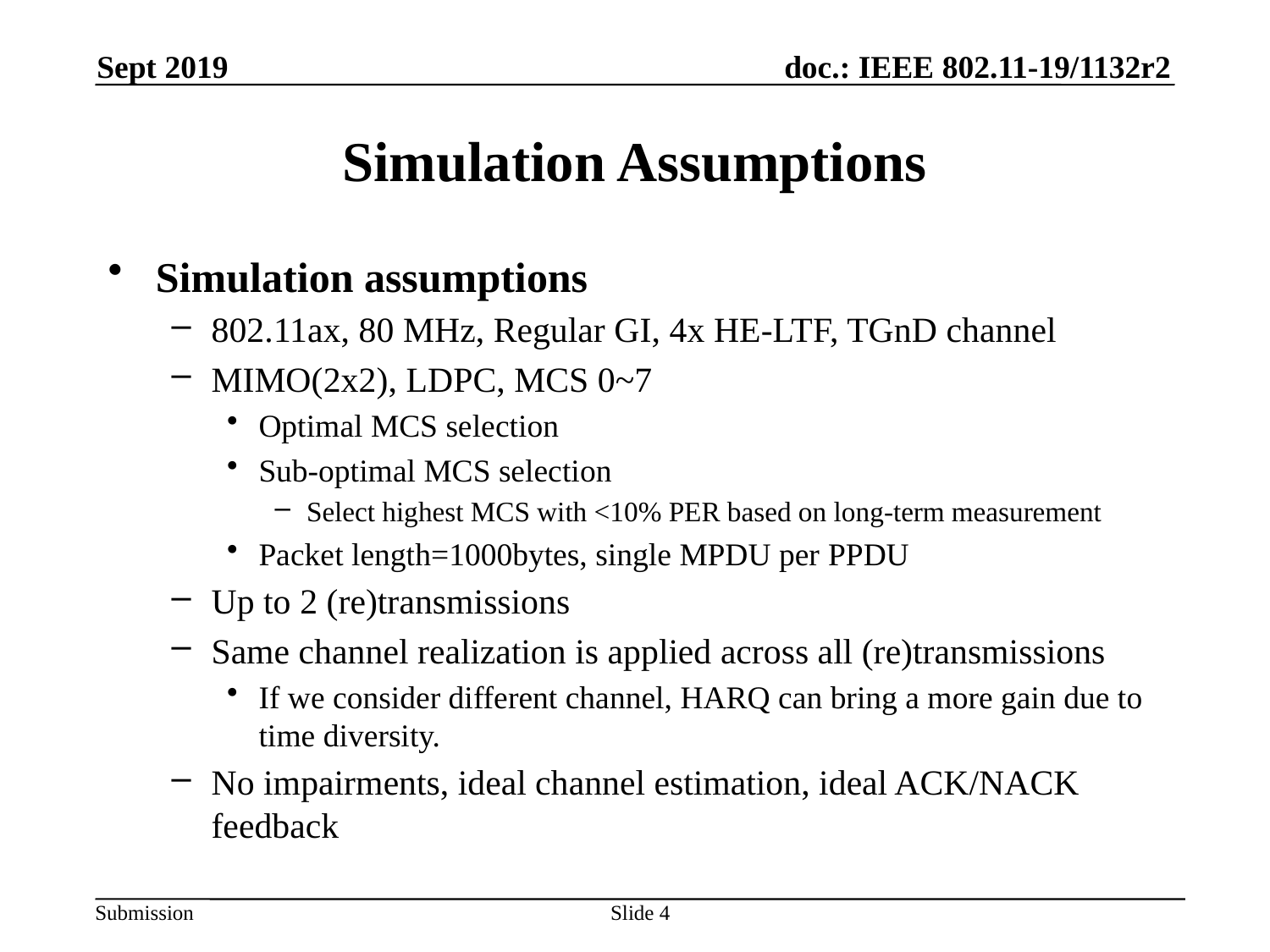

Sept 2019
# Simulation Assumptions
Simulation assumptions
802.11ax, 80 MHz, Regular GI, 4x HE-LTF, TGnD channel
MIMO(2x2), LDPC, MCS 0~7
Optimal MCS selection
Sub-optimal MCS selection
Select highest MCS with <10% PER based on long-term measurement
Packet length=1000bytes, single MPDU per PPDU
Up to 2 (re)transmissions
Same channel realization is applied across all (re)transmissions
If we consider different channel, HARQ can bring a more gain due to time diversity.
No impairments, ideal channel estimation, ideal ACK/NACK feedback

Slide 4